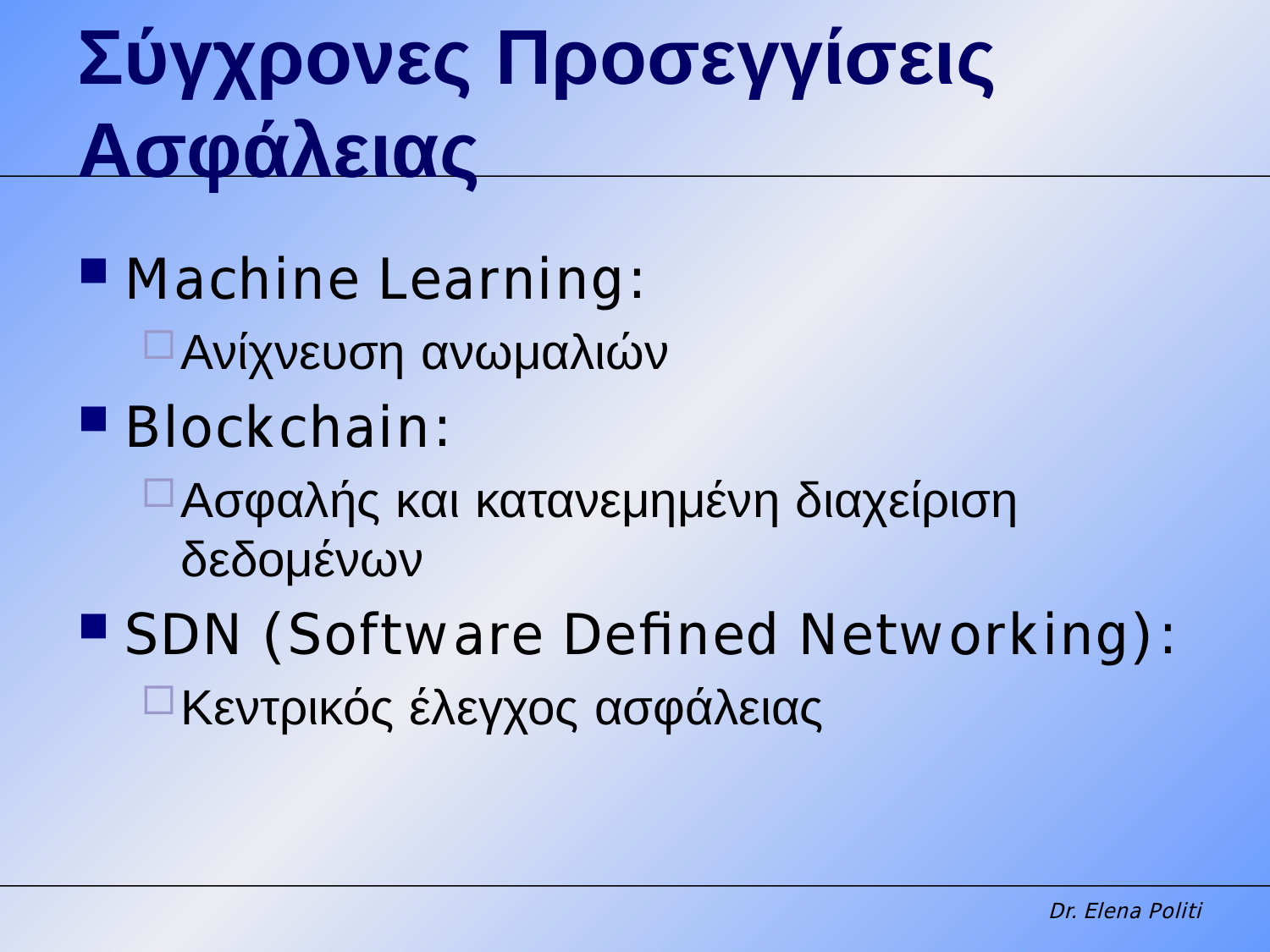

# Σύγχρονες Προσεγγίσεις Ασφάλειας
Machine Learning:
Ανίχνευση ανωμαλιών
Blockchain:
Ασφαλής και κατανεμημένη διαχείριση δεδομένων
SDN (Software Defined Networking):
Κεντρικός έλεγχος ασφάλειας

Dr. Elena Politi